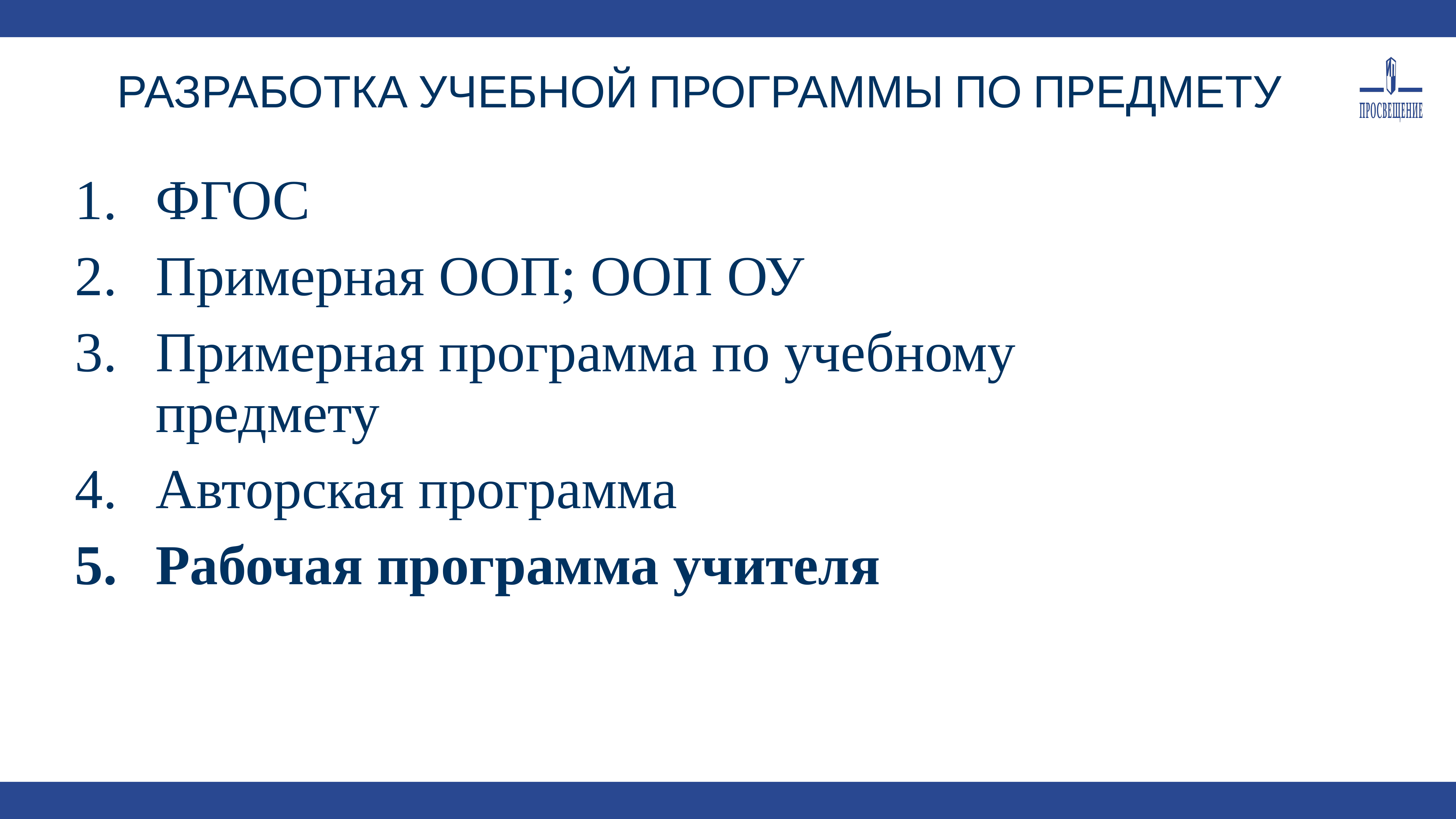

Разработка учебной программы по предмету
ФГОС
Примерная ООП; ООП ОУ
Примерная программа по учебному предмету
Авторская программа
Рабочая программа учителя